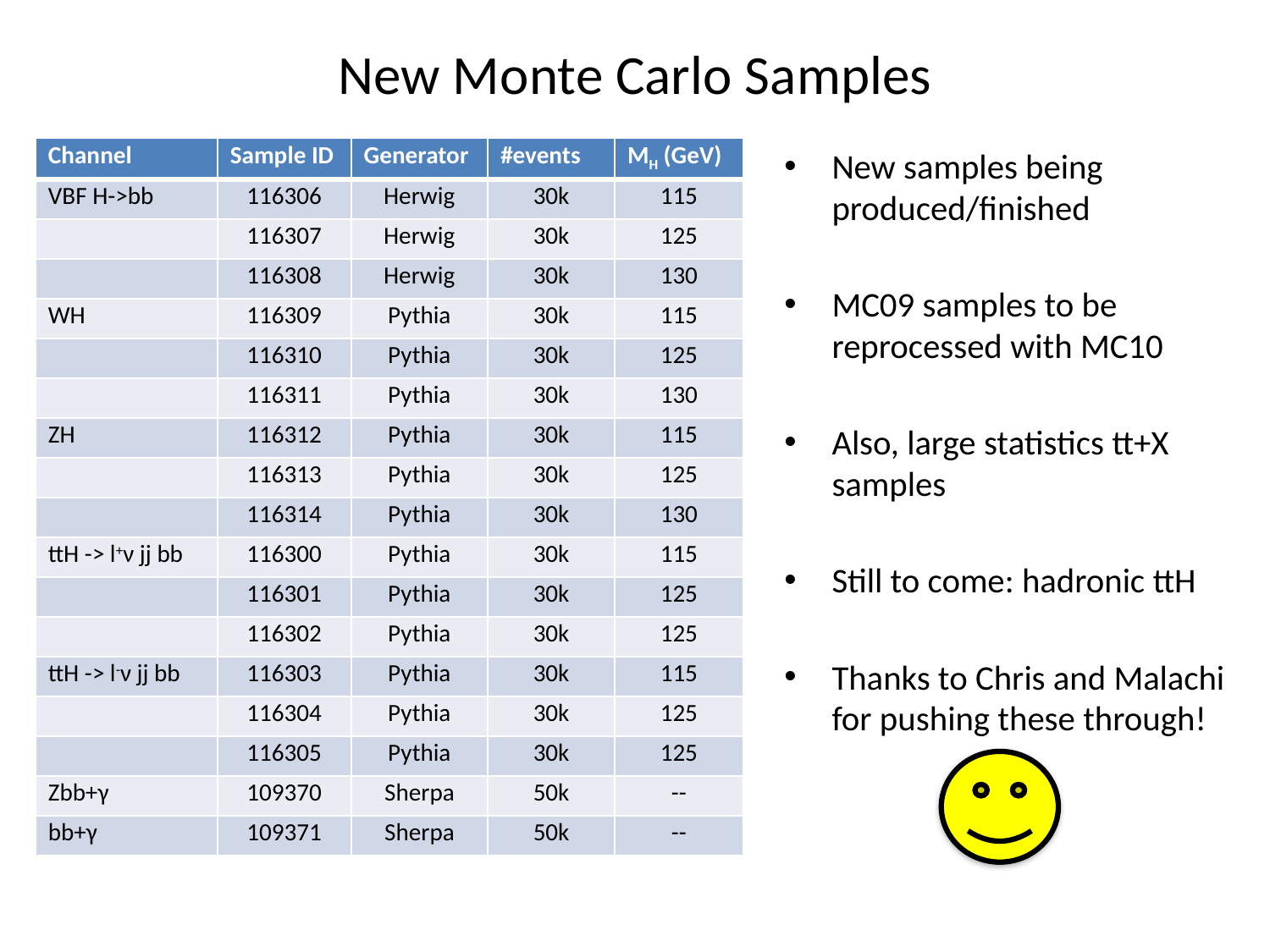

# New Monte Carlo Samples
| Channel | Sample ID | Generator | #events | MH (GeV) |
| --- | --- | --- | --- | --- |
| VBF H->bb | 116306 | Herwig | 30k | 115 |
|  | 116307 | Herwig | 30k | 125 |
|  | 116308 | Herwig | 30k | 130 |
| WH | 116309 | Pythia | 30k | 115 |
|  | 116310 | Pythia | 30k | 125 |
|  | 116311 | Pythia | 30k | 130 |
| ZH | 116312 | Pythia | 30k | 115 |
|  | 116313 | Pythia | 30k | 125 |
|  | 116314 | Pythia | 30k | 130 |
| ttH -> l+ν jj bb | 116300 | Pythia | 30k | 115 |
|  | 116301 | Pythia | 30k | 125 |
|  | 116302 | Pythia | 30k | 125 |
| ttH -> l-ν jj bb | 116303 | Pythia | 30k | 115 |
|  | 116304 | Pythia | 30k | 125 |
|  | 116305 | Pythia | 30k | 125 |
| Zbb+γ | 109370 | Sherpa | 50k | -- |
| bb+γ | 109371 | Sherpa | 50k | -- |
New samples being produced/finished

MC09 samples to be reprocessed with MC10

Also, large statistics tt+X samples

Still to come: hadronic ttH

Thanks to Chris and Malachi for pushing these through!